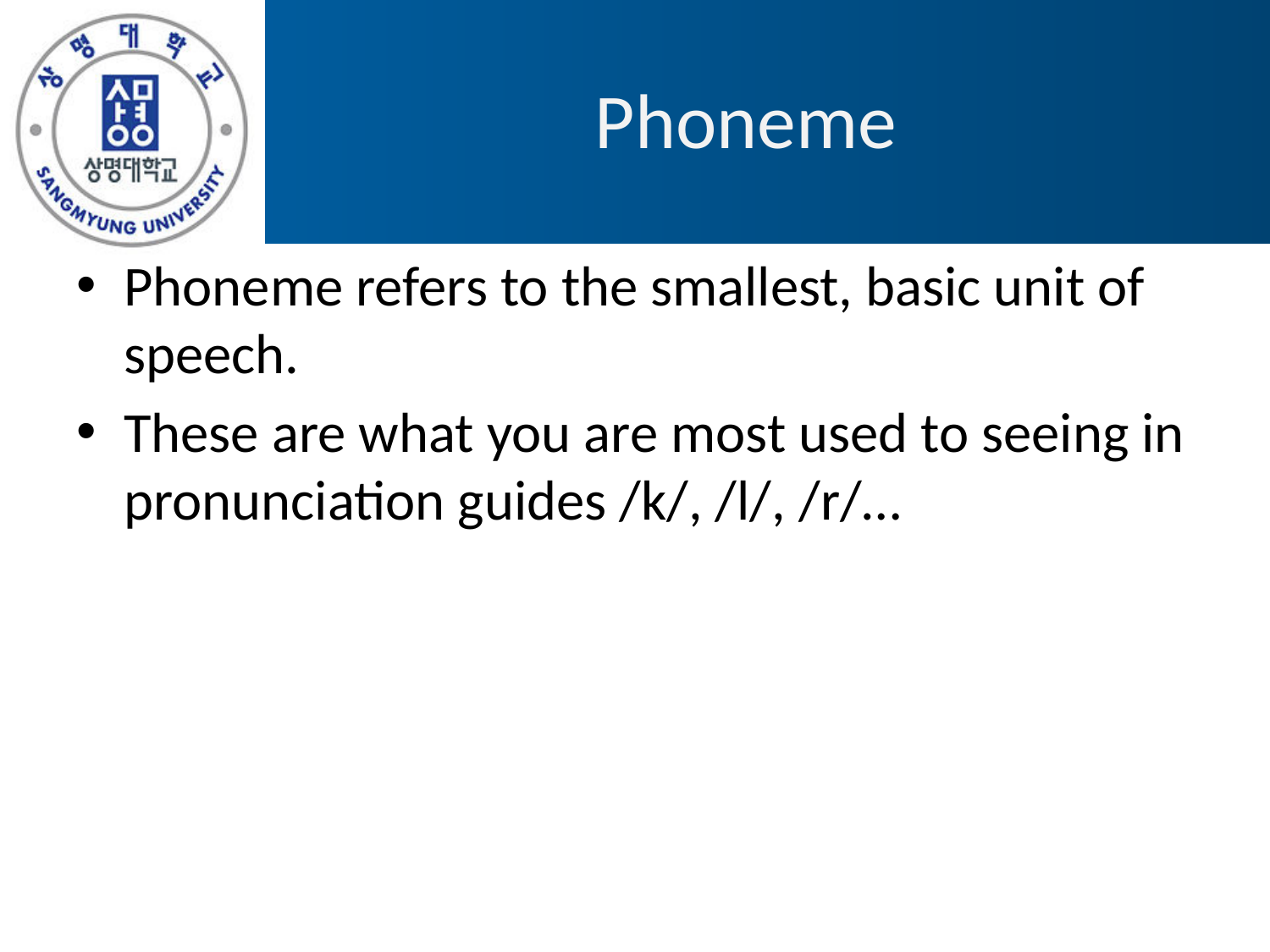

# Phoneme
Phoneme refers to the smallest, basic unit of speech.
These are what you are most used to seeing in pronunciation guides /k/, /l/, /r/…